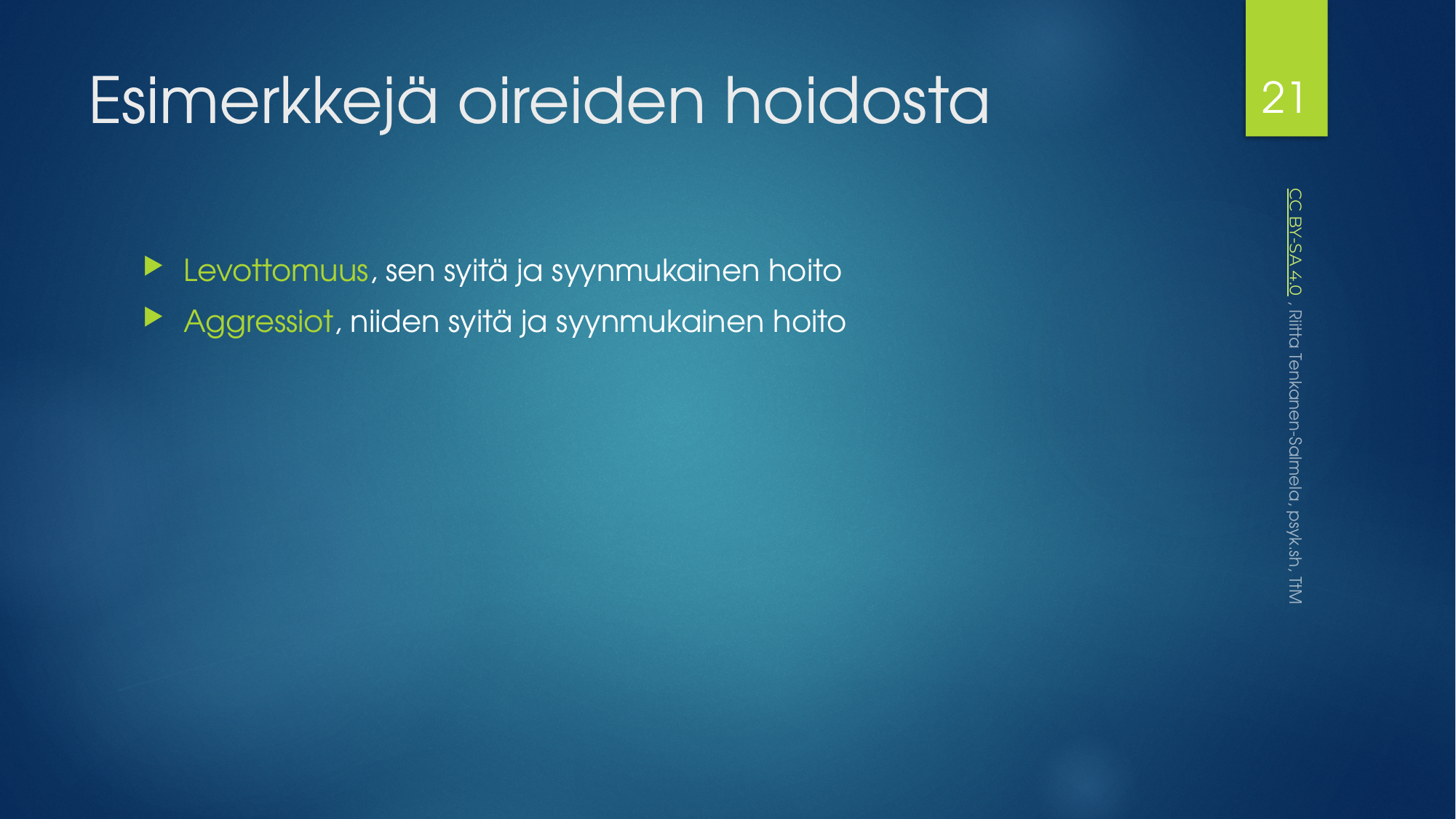

21
# Esimerkkejä oireiden hoidosta
Levottomuus, sen syitä ja syynmukainen hoito
Aggressiot, niiden syitä ja syynmukainen hoito
 CC BY-SA 4.0 , Riitta Tenkanen-Salmela, psyk.sh, TtM